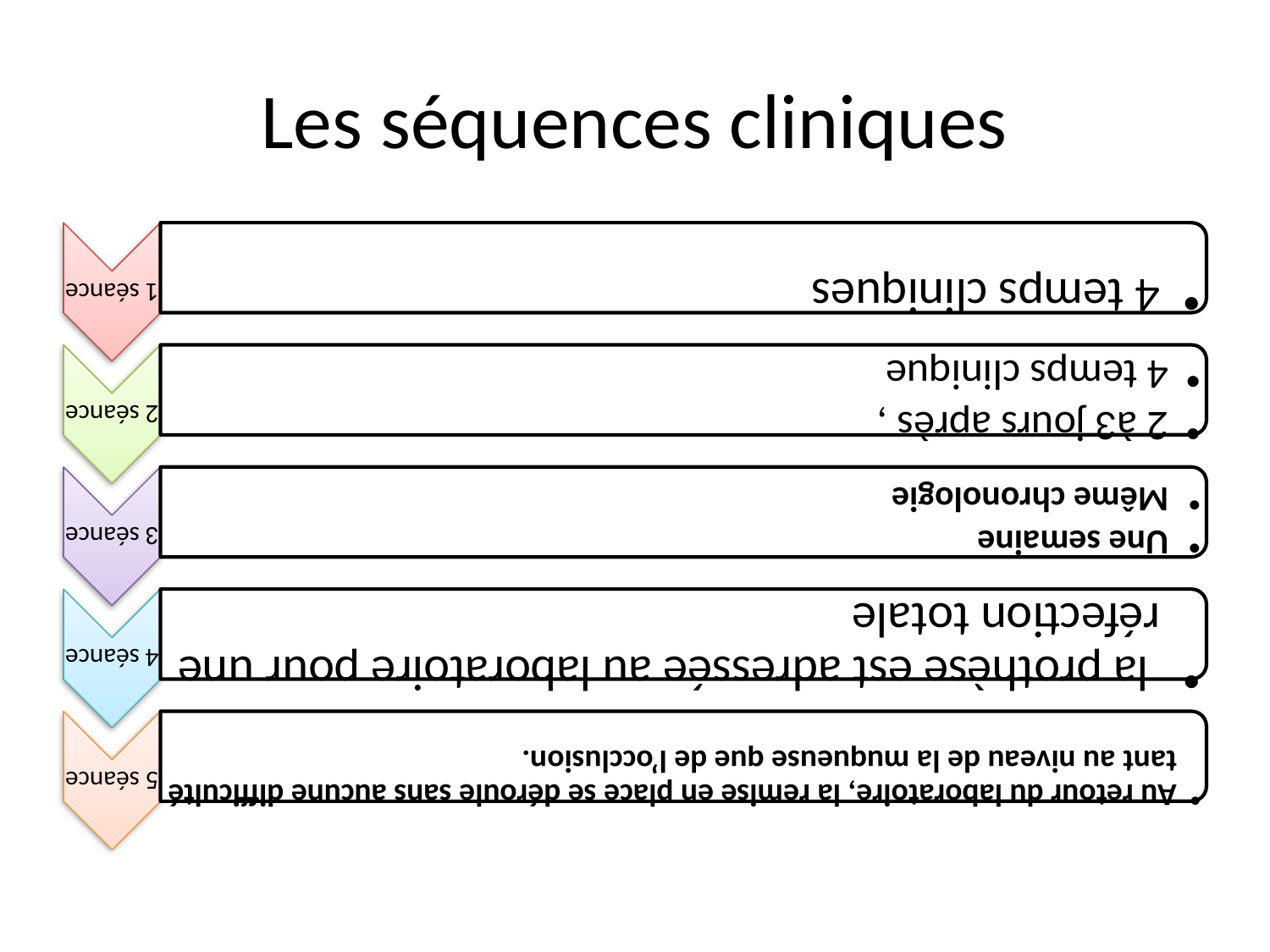

# Les séquences cliniques
1 séance
4 temps cliniques

2 séance
2 à3 jours après ,
4 temps clinique
3 séance
Une semaine
Même chronologie
4 séance
 la prothèse est adressée au laboratoire pour une réfection totale
5 séance
Au retour du laboratoire, la remise en place se déroule sans aucune difficulté tant au niveau de la muqueuse que de l’occlusion.